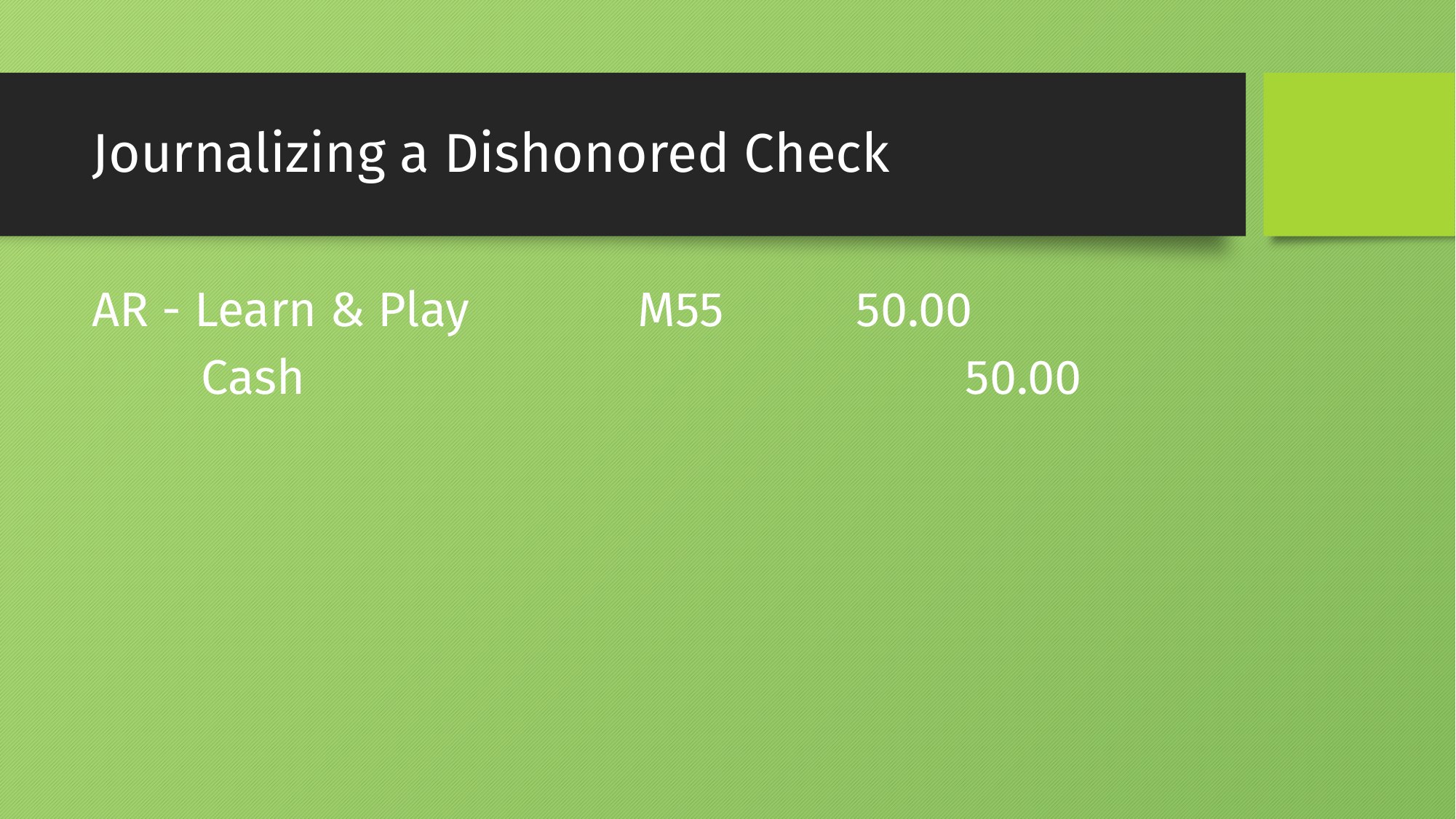

# Journalizing a Dishonored Check
AR - Learn & Play		M55		50.00
	Cash							50.00